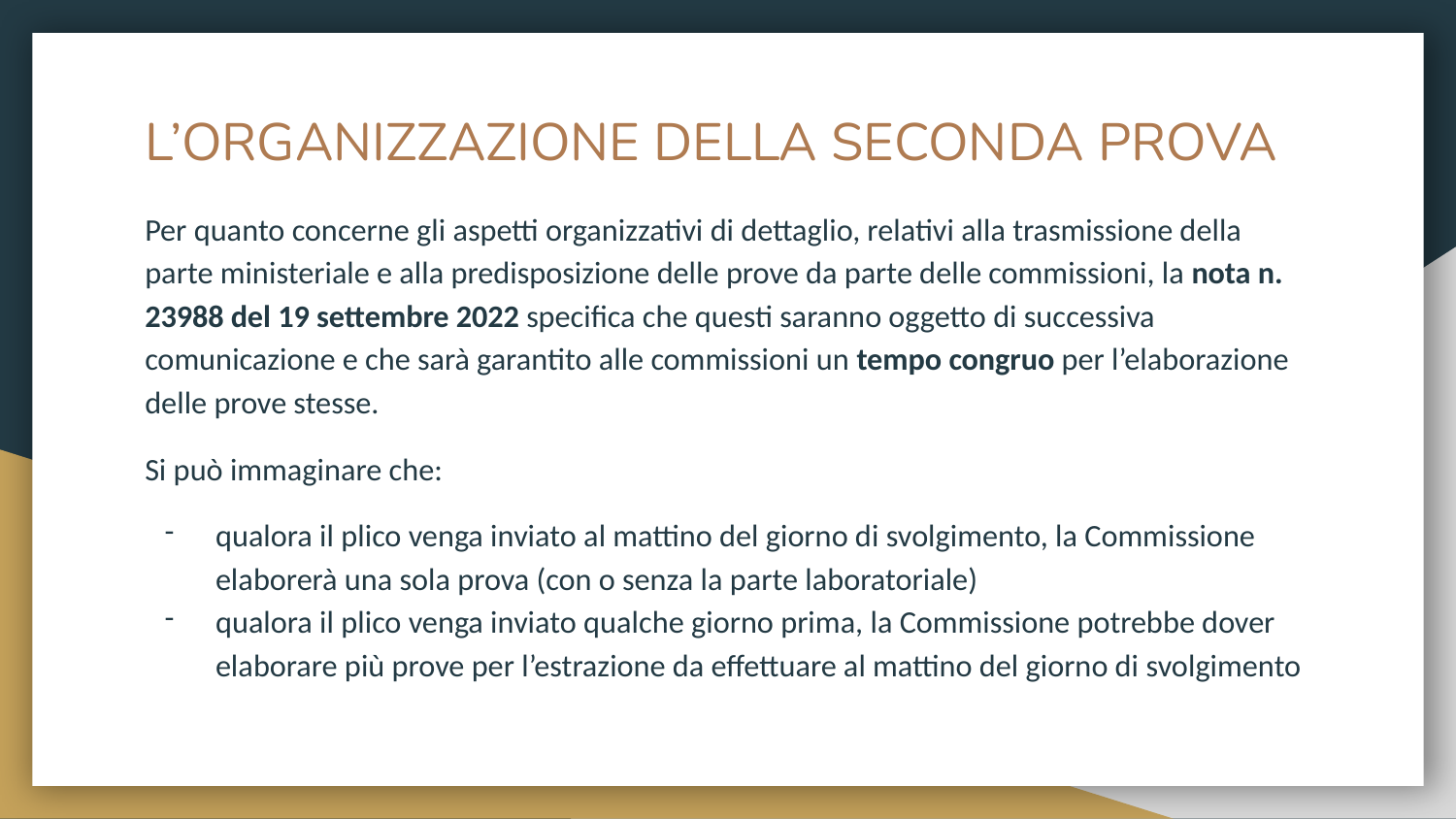

# L’ORGANIZZAZIONE DELLA SECONDA PROVA
Per quanto concerne gli aspetti organizzativi di dettaglio, relativi alla trasmissione della parte ministeriale e alla predisposizione delle prove da parte delle commissioni, la nota n. 23988 del 19 settembre 2022 specifica che questi saranno oggetto di successiva comunicazione e che sarà garantito alle commissioni un tempo congruo per l’elaborazione delle prove stesse.
Si può immaginare che:
qualora il plico venga inviato al mattino del giorno di svolgimento, la Commissione elaborerà una sola prova (con o senza la parte laboratoriale)
qualora il plico venga inviato qualche giorno prima, la Commissione potrebbe dover elaborare più prove per l’estrazione da effettuare al mattino del giorno di svolgimento